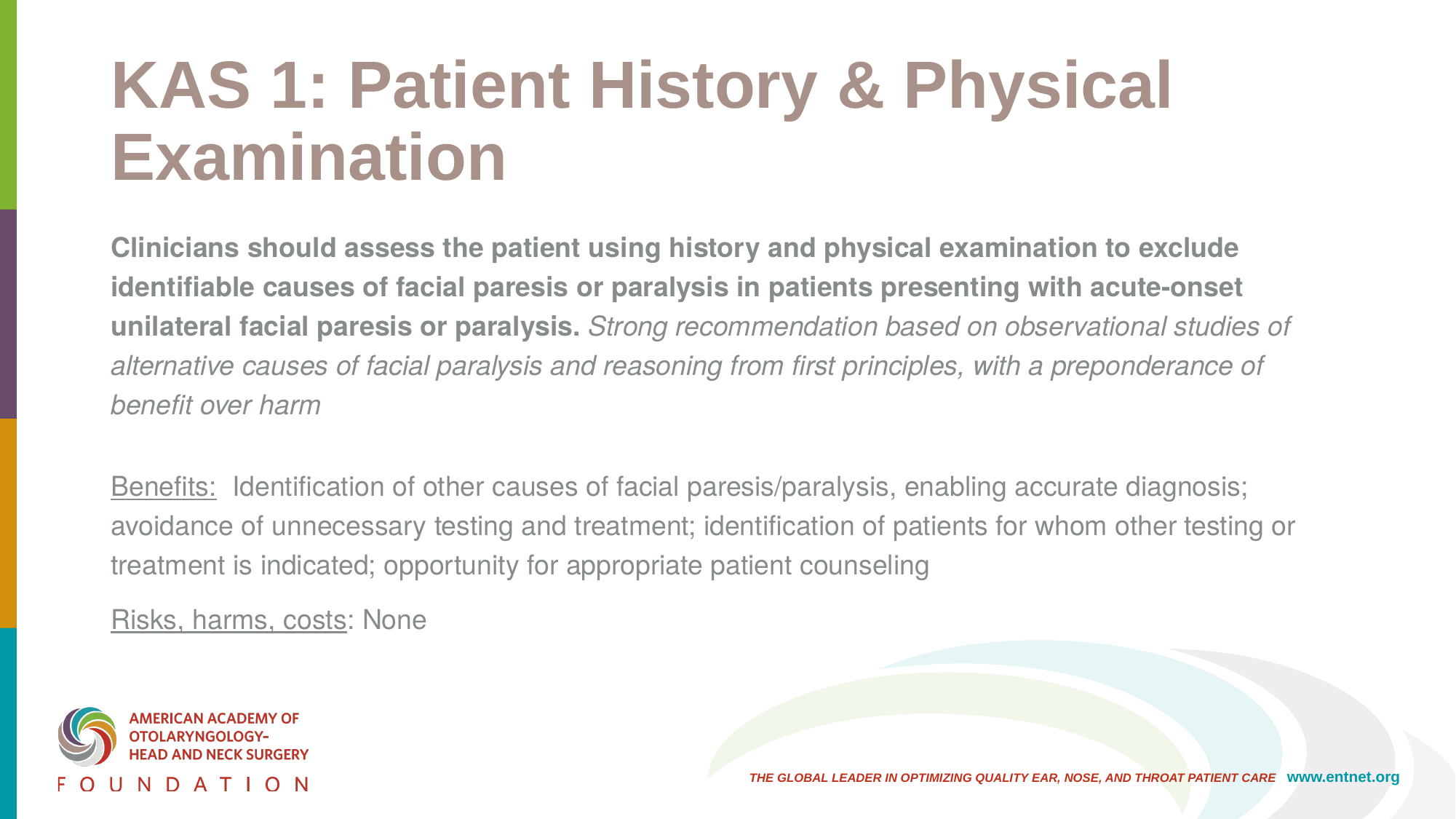

# KAS 1: Patient History & Physical Examination
Clinicians should assess the patient using history and physical examination to exclude identifiable causes of facial paresis or paralysis in patients presenting with acute-onset unilateral facial paresis or paralysis. Strong recommendation based on observational studies of alternative causes of facial paralysis and reasoning from first principles, with a preponderance of benefit over harm
Benefits:  Identification of other causes of facial paresis/paralysis, enabling accurate diagnosis; avoidance of unnecessary testing and treatment; identification of patients for whom other testing or treatment is indicated; opportunity for appropriate patient counseling
Risks, harms, costs: None